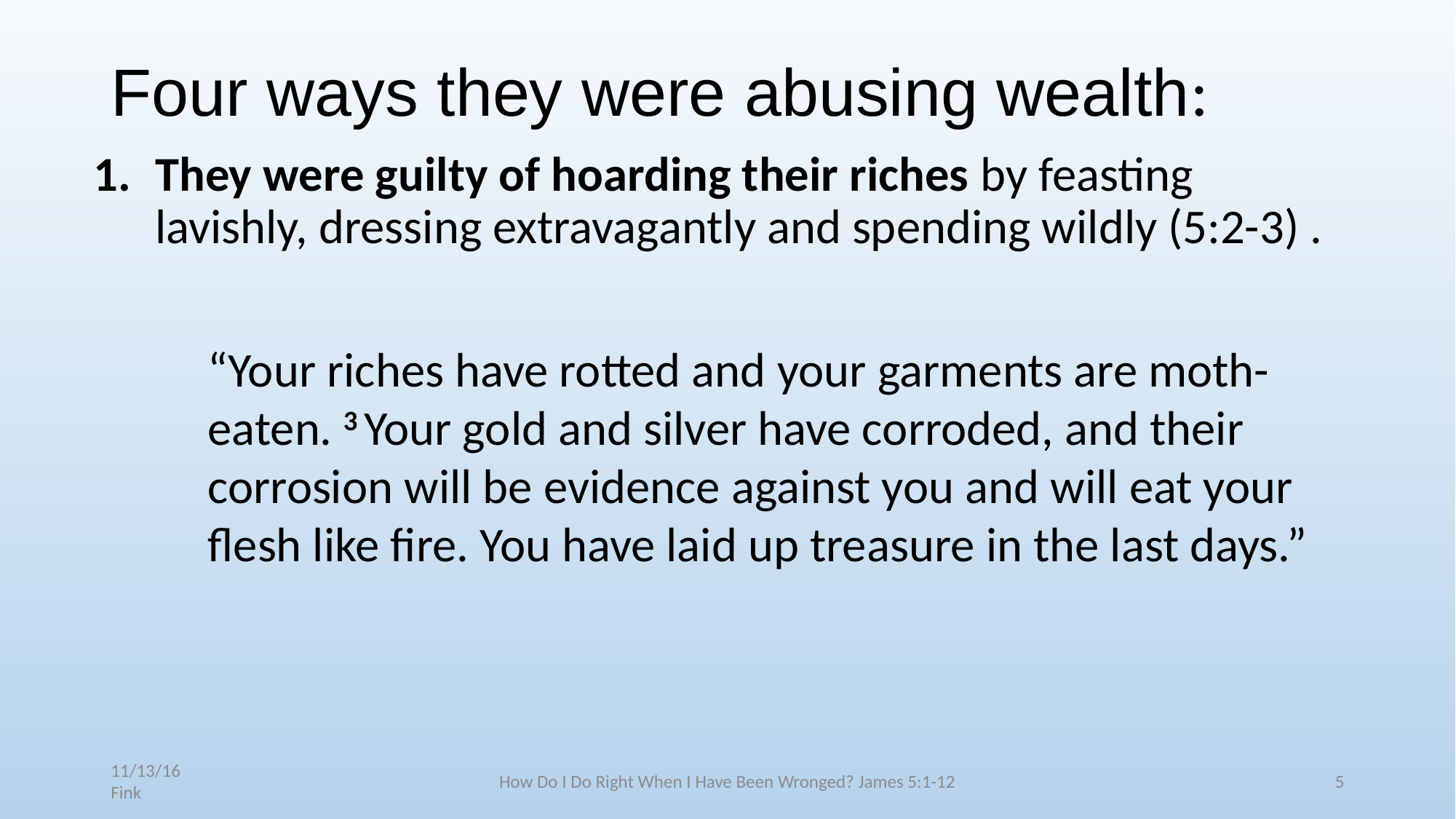

# Four ways they were abusing wealth:
They were guilty of hoarding their riches by feasting lavishly, dressing extravagantly and spending wildly (5:2-3) .
“Your riches have rotted and your garments are moth-eaten. 3 Your gold and silver have corroded, and their corrosion will be evidence against you and will eat your flesh like fire. You have laid up treasure in the last days.”
11/13/16                                                  Fink
How Do I Do Right When I Have Been Wronged? James 5:1-12
5